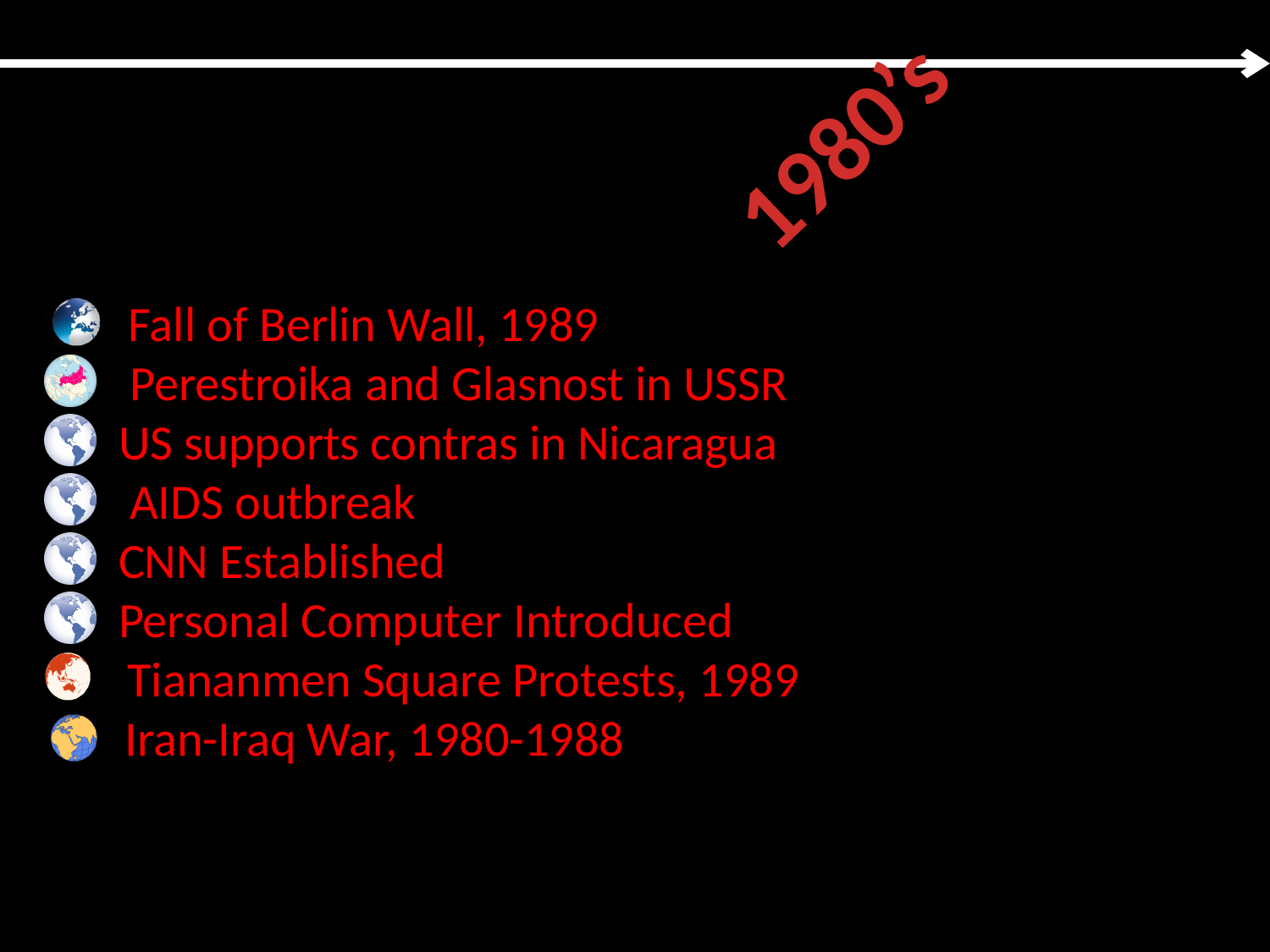

1980’s
  Fall of Berlin Wall, 1989
   Perestroika and Glasnost in USSR
  US supports contras in Nicaragua
   AIDS outbreak
  CNN Established
  Personal Computer Introduced
   Tiananmen Square Protests, 1989
  Iran-Iraq War, 1980-1988